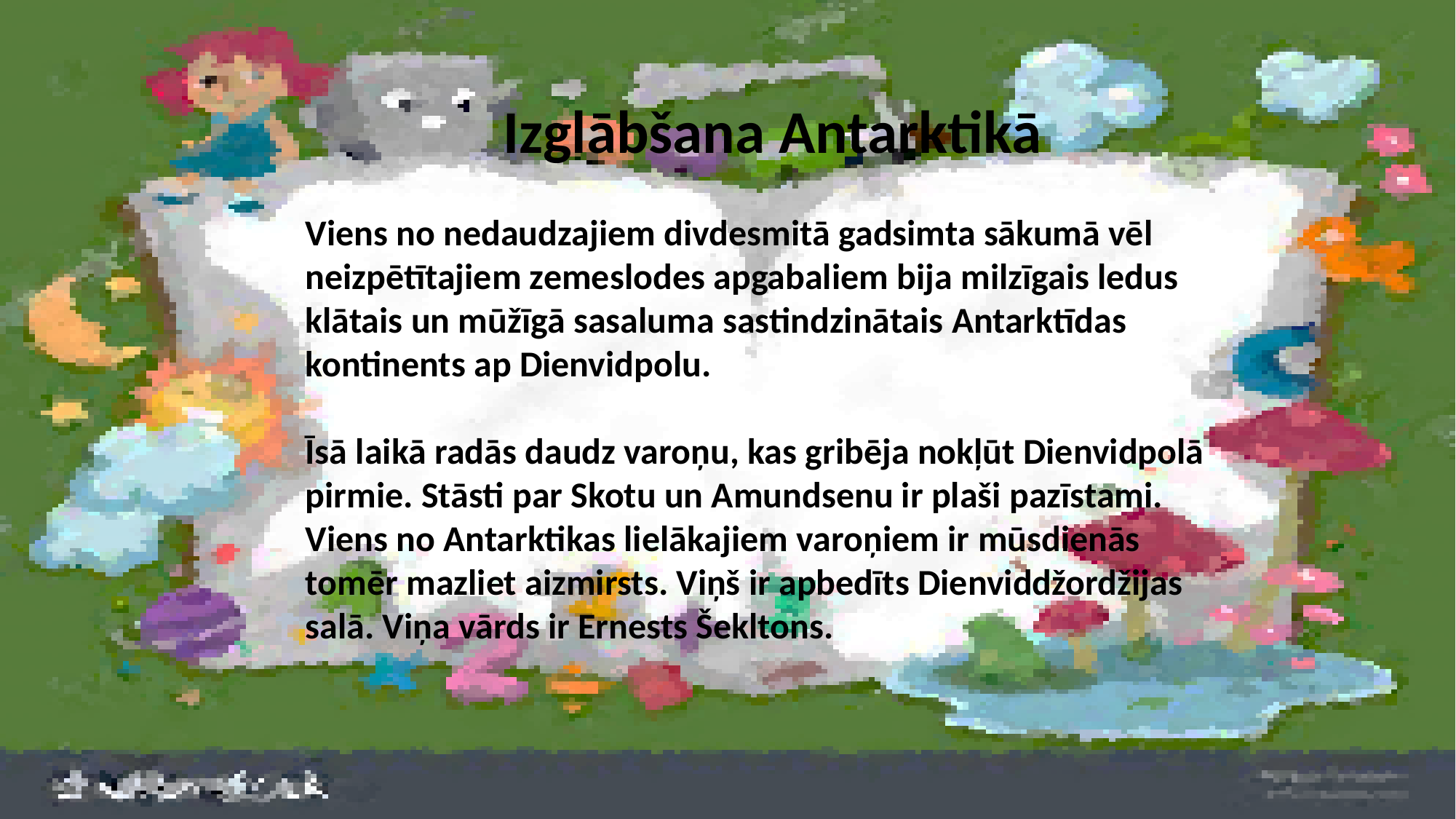

Izglābšana Antarktikā

Viens no nedaudzajiem divdesmitā gadsimta sākumā vēl neizpētītajiem zemeslodes apgabaliem bija milzīgais ledus klātais un mūžīgā sasaluma sastindzinātais Antarktīdas kontinents ap Dienvidpolu.

Īsā laikā radās daudz varoņu, kas gribēja nokļūt Dienvidpolā pirmie. Stāsti par Skotu un Amundsenu ir plaši pazīstami.
Viens no Antarktikas lielākajiem varoņiem ir mūsdienās tomēr mazliet aizmirsts. Viņš ir apbedīts Dienviddžordžijas salā. Viņa vārds ir Ernests Šekltons.